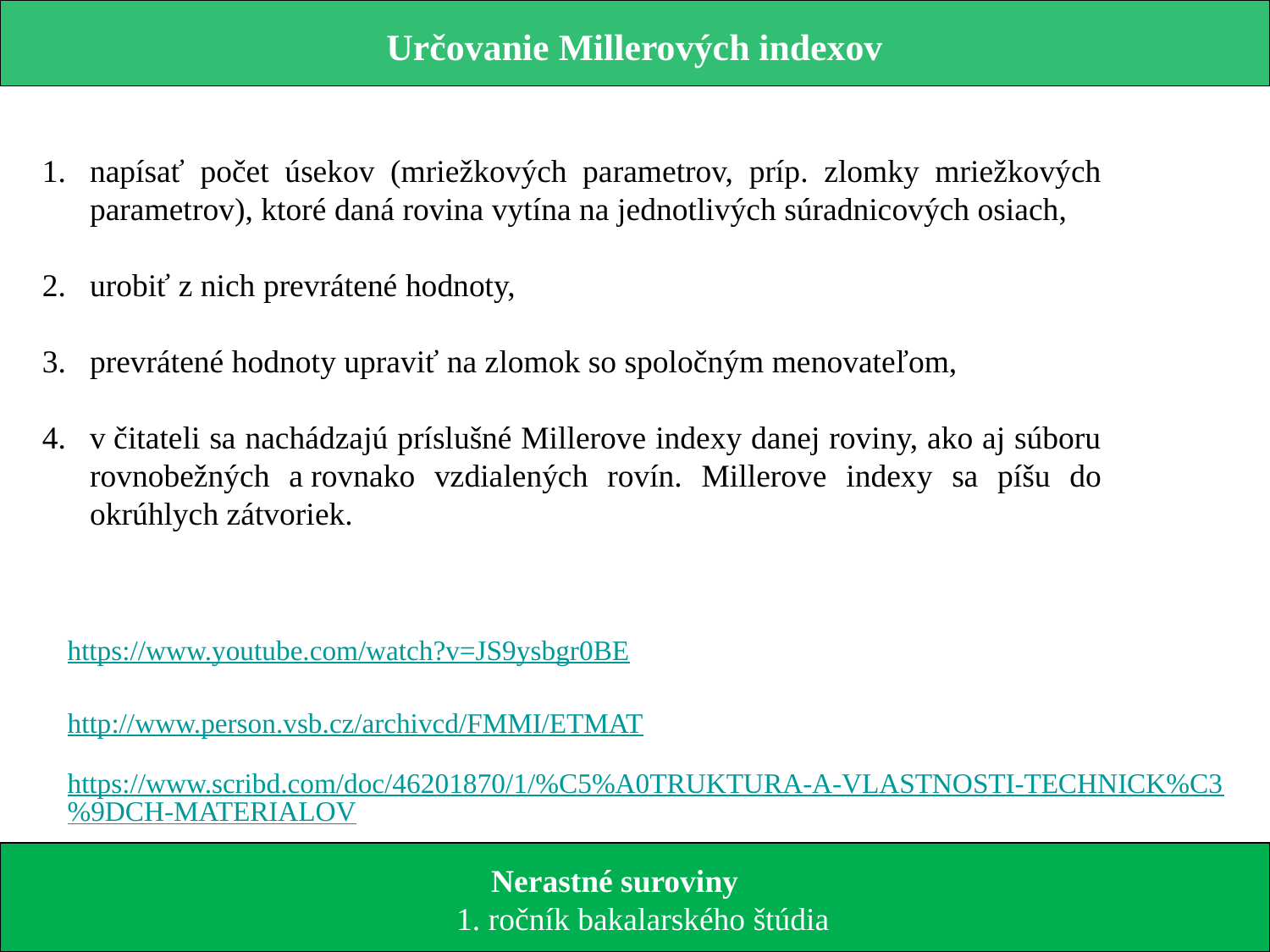

Určovanie Millerových indexov

napísať počet úsekov (mriežkových parametrov, príp. zlomky mriežkových parametrov), ktoré daná rovina vytína na jednotlivých súradnicových osiach,

urobiť z nich prevrátené hodnoty,

prevrátené hodnoty upraviť na zlomok so spoločným menovateľom,

v čitateli sa nachádzajú príslušné Millerove indexy danej roviny, ako aj súboru rovnobežných a rovnako vzdialených rovín. Millerove indexy sa píšu do okrúhlych zátvoriek.

https://www.youtube.com/watch?v=JS9ysbgr0BE
http://www.person.vsb.cz/archivcd/FMMI/ETMAT

https://www.scribd.com/doc/46201870/1/%C5%A0TRUKTURA-A-VLASTNOSTI-TECHNICK%C3%9DCH-MATERIALOV

  Nerastné suroviny
  1. ročník bakalarského štúdia